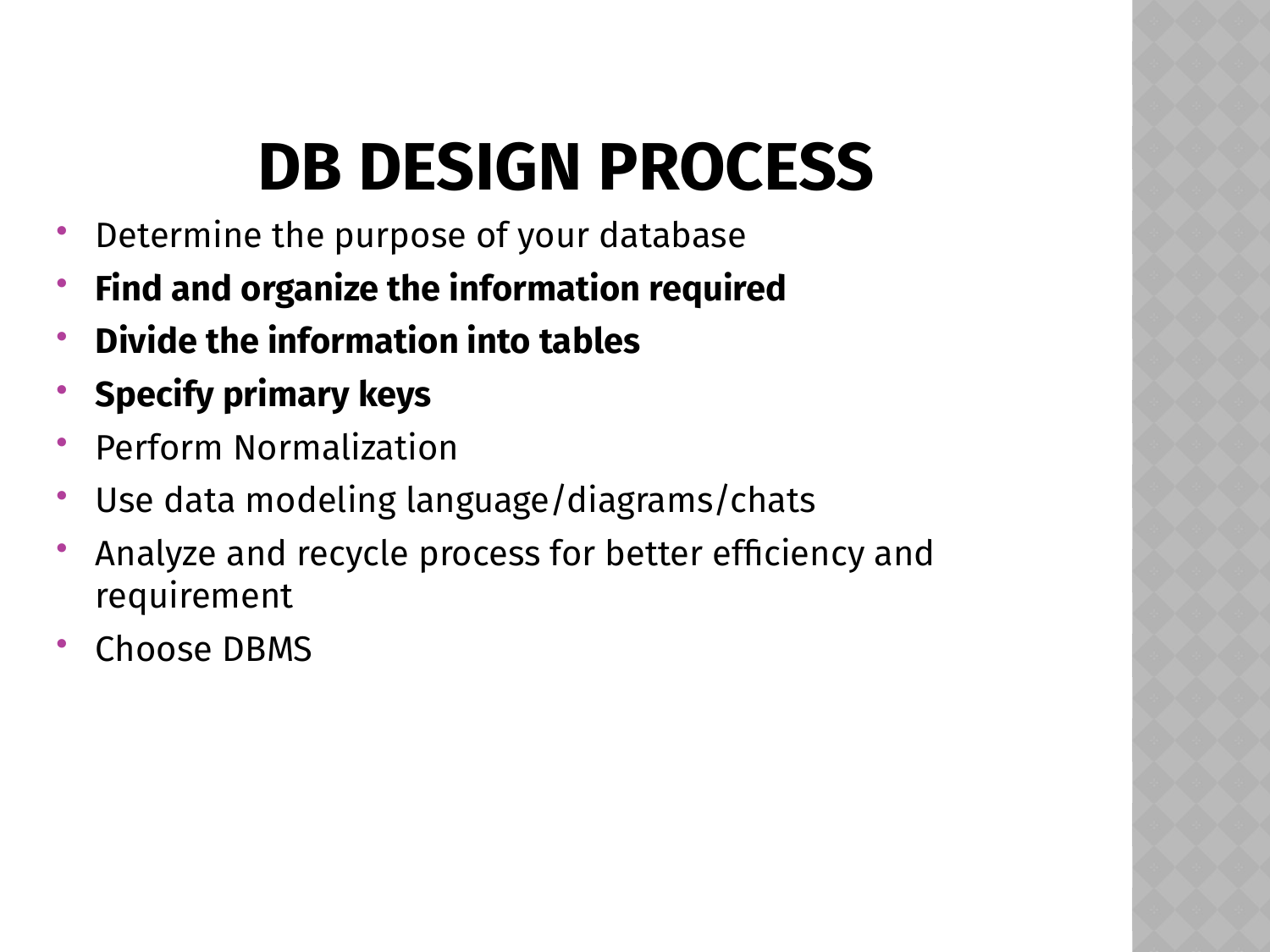

# Db design process
Determine the purpose of your database
Find and organize the information required
Divide the information into tables
Specify primary keys
Perform Normalization
Use data modeling language/diagrams/chats
Analyze and recycle process for better efficiency and requirement
Choose DBMS